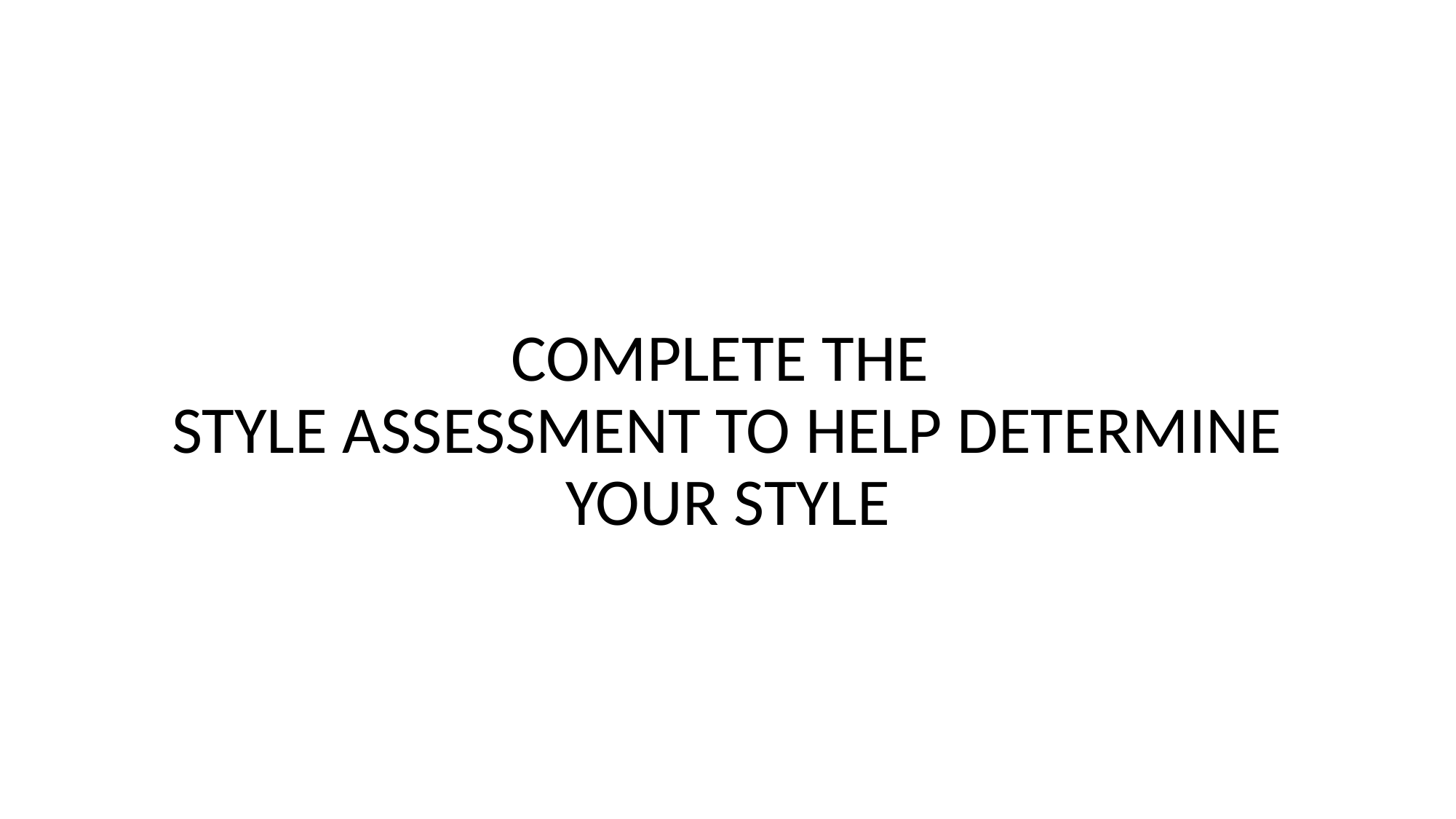

# COMPLETE THE STYLE ASSESSMENT TO HELP DETERMINE YOUR STYLE